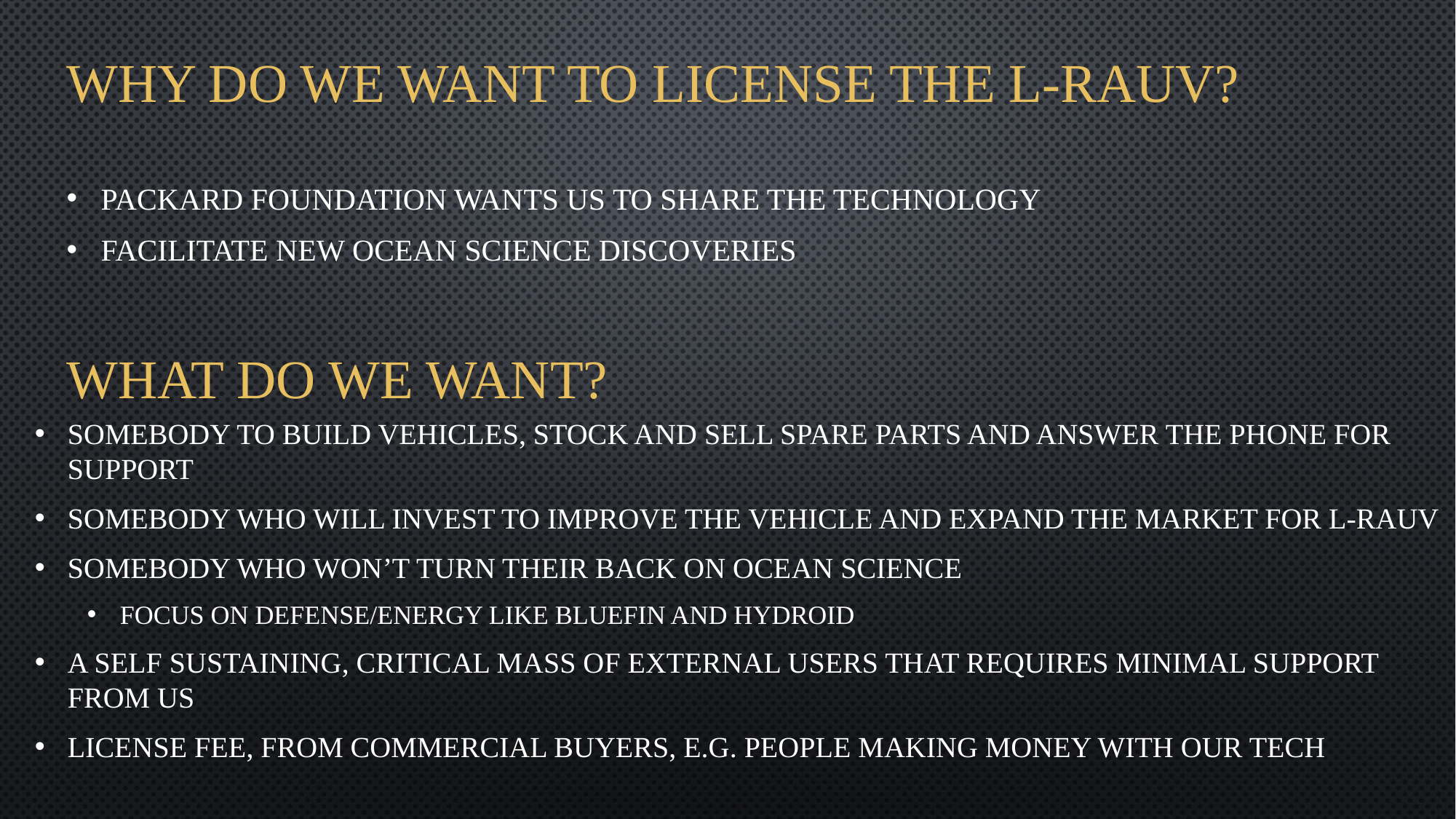

# Why do we want to license the L-RAUV?
Packard Foundation wants us to share the technology
Facilitate new ocean science discoveries
What do we want?
Somebody to build vehicles, stock and sell spare parts and answer the phone for support
Somebody who will invest to improve the vehicle and expand the market for L-RAUV
Somebody who won’t turn their back on ocean science
focus on defense/energy like bluefin and hydroid
A self sustaining, critical mass of external users that requires minimal support from us
License fee, from commercial buyers, e.g. people making money with our tech